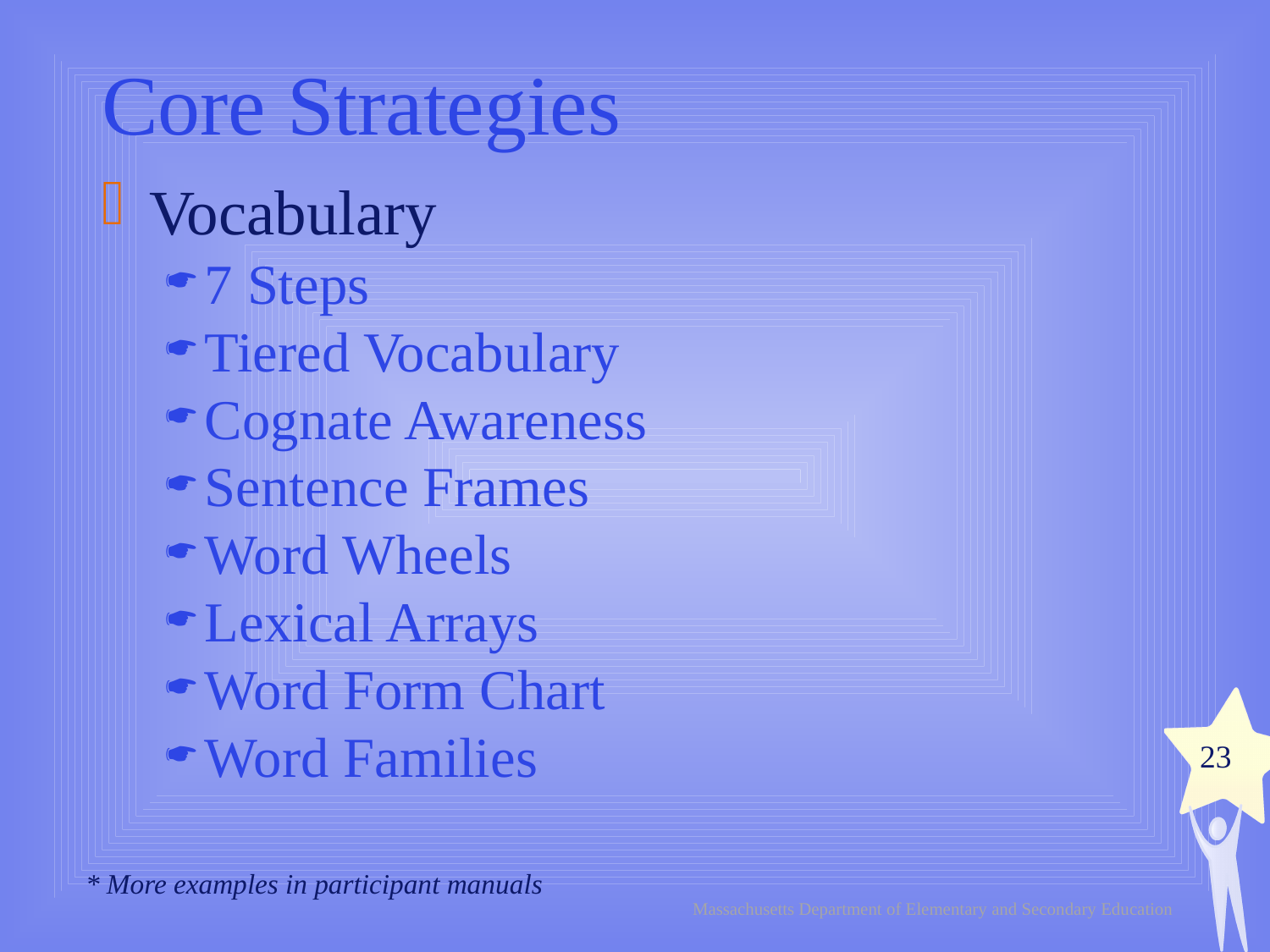

Vocabulary
7 Steps
Tiered Vocabulary
Cognate Awareness
Sentence Frames
Word Wheels
Lexical Arrays
Word Form Chart
Word Families

Core Strategies
23
* More examples in participant manuals
Massachusetts Department of Elementary and Secondary Education